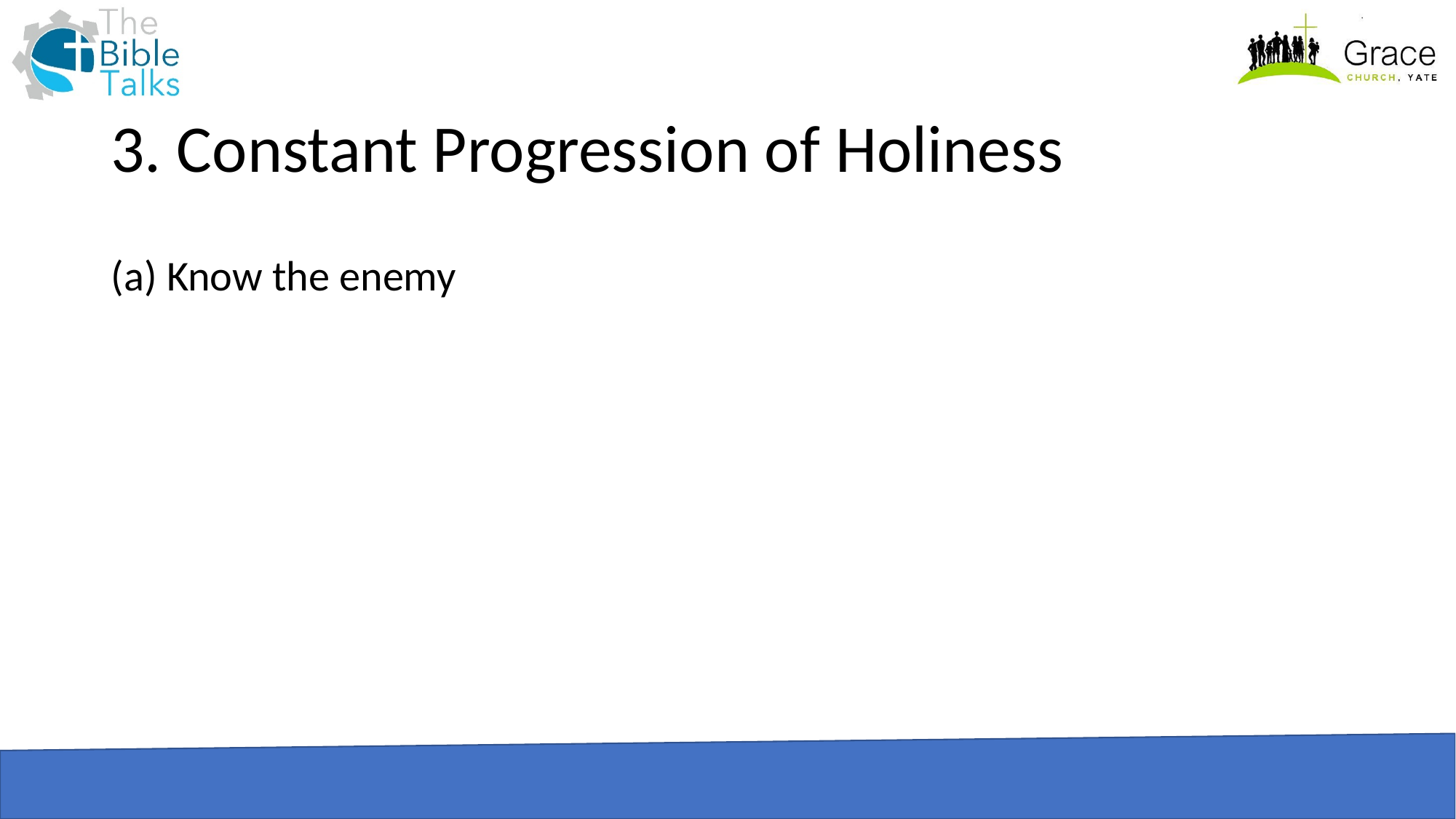

# 3. Constant Progression of Holiness
(a) Know the enemy